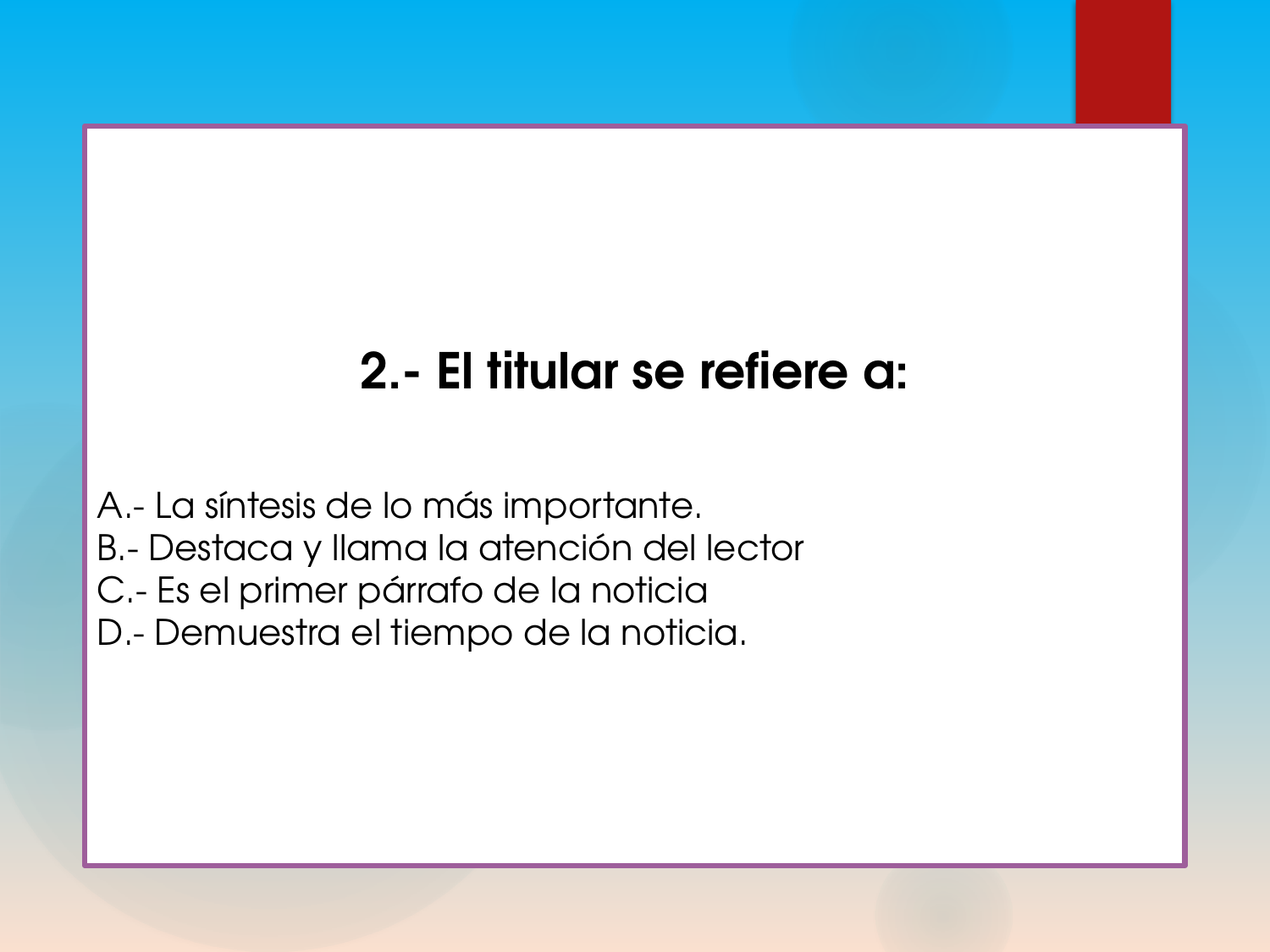

2.- El titular se refiere a:

A.- La síntesis de lo más importante.
B.- Destaca y llama la atención del lector
C.- Es el primer párrafo de la noticia
D.- Demuestra el tiempo de la noticia.